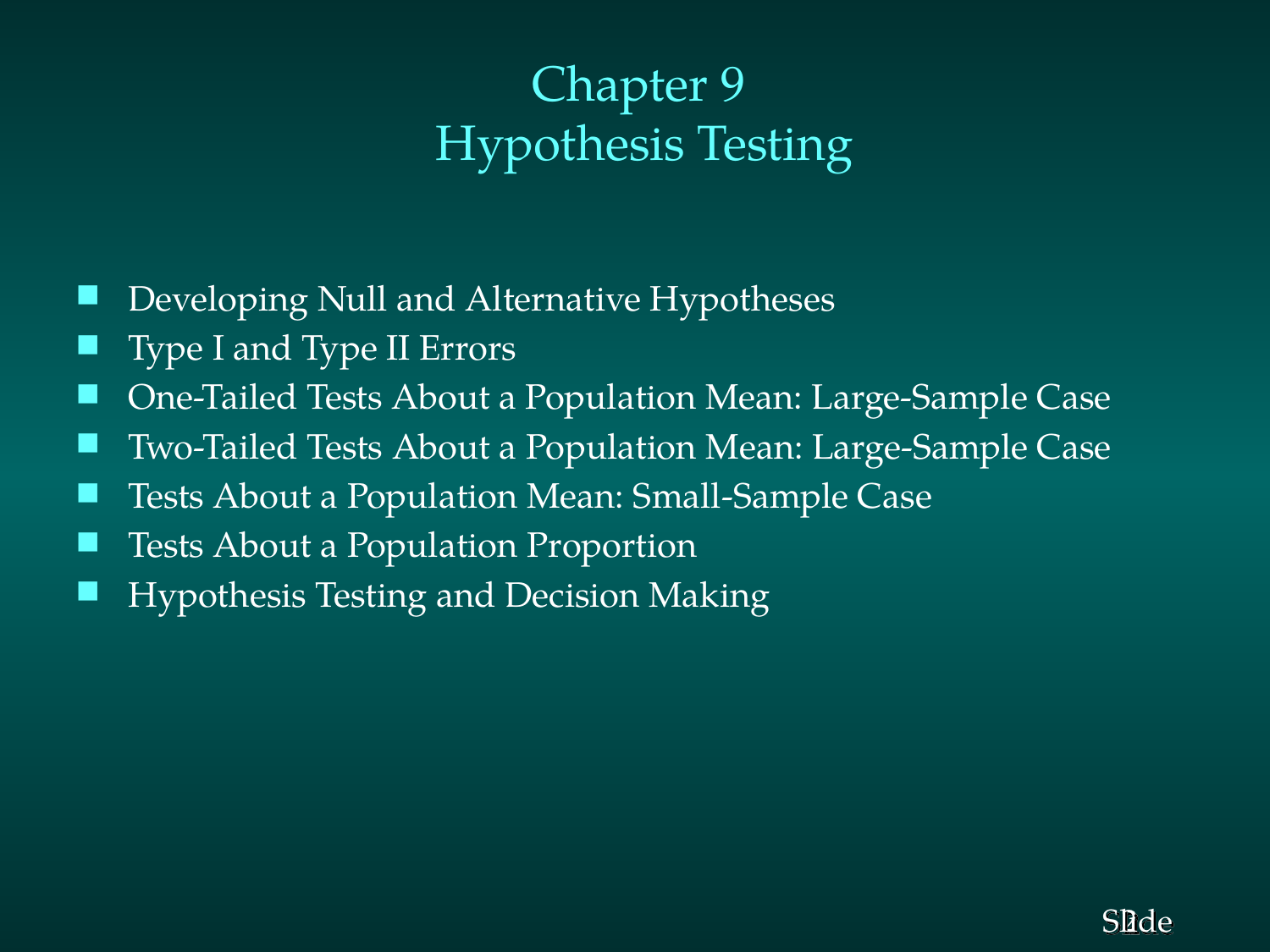

# Chapter 9 Hypothesis Testing
Developing Null and Alternative Hypotheses
Type I and Type II Errors
One-Tailed Tests About a Population Mean: Large-Sample Case
Two-Tailed Tests About a Population Mean: Large-Sample Case
Tests About a Population Mean: Small-Sample Case
Tests About a Population Proportion
Hypothesis Testing and Decision Making